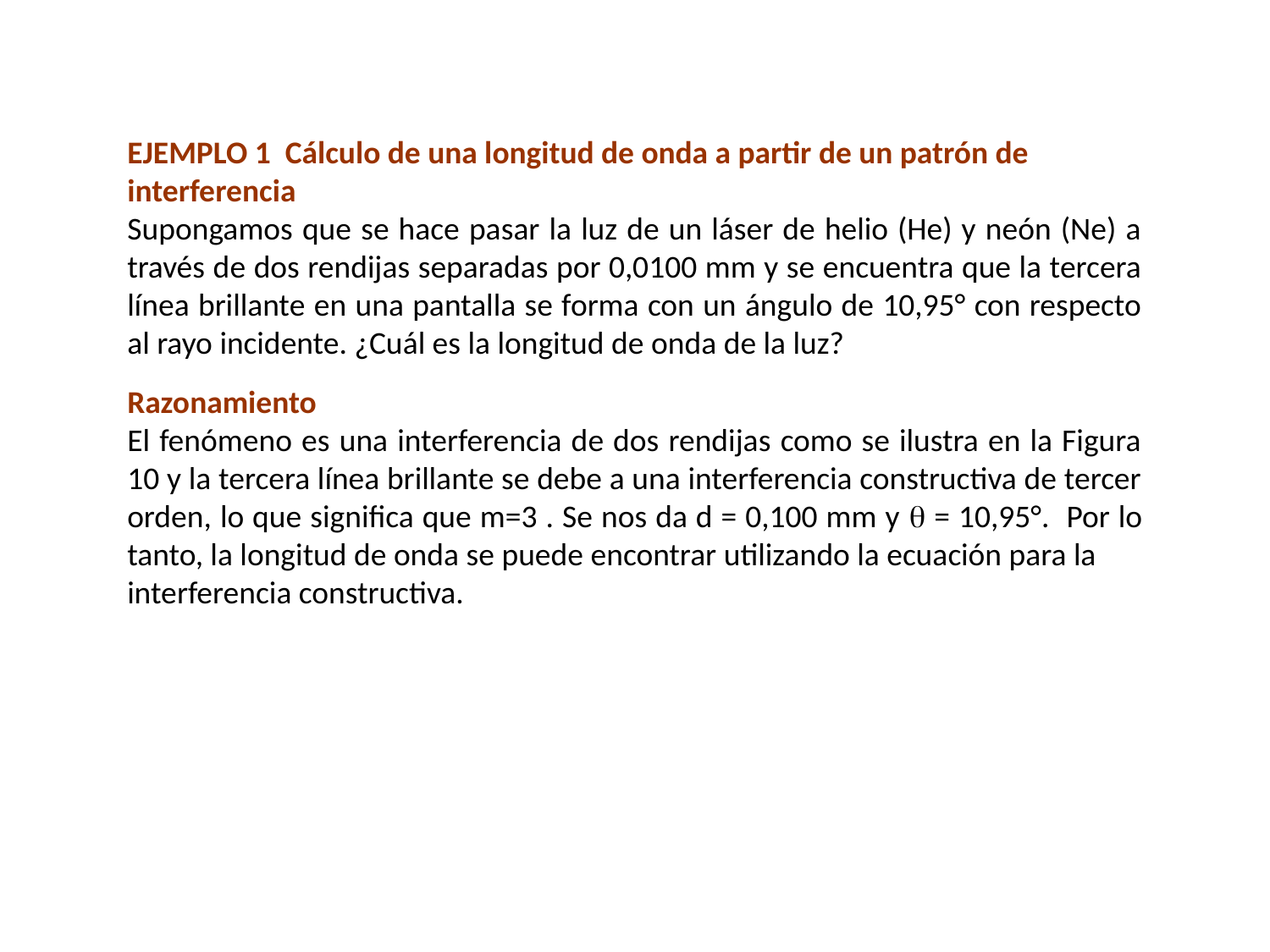

EJEMPLO 1  Cálculo de una longitud de onda a partir de un patrón de interferencia
Supongamos que se hace pasar la luz de un láser de helio (He) y neón (Ne) a través de dos rendijas separadas por 0,0100 mm y se encuentra que la tercera línea brillante en una pantalla se forma con un ángulo de 10,95° con respecto al rayo incidente. ¿Cuál es la longitud de onda de la luz?
Razonamiento
El fenómeno es una interferencia de dos rendijas como se ilustra en la Figura 10 y la tercera línea brillante se debe a una interferencia constructiva de tercer orden, lo que significa que m=3 . Se nos da d = 0,100 mm y θ = 10,95°.  Por lo tanto, la longitud de onda se puede encontrar utilizando la ecuación para la
interferencia constructiva.